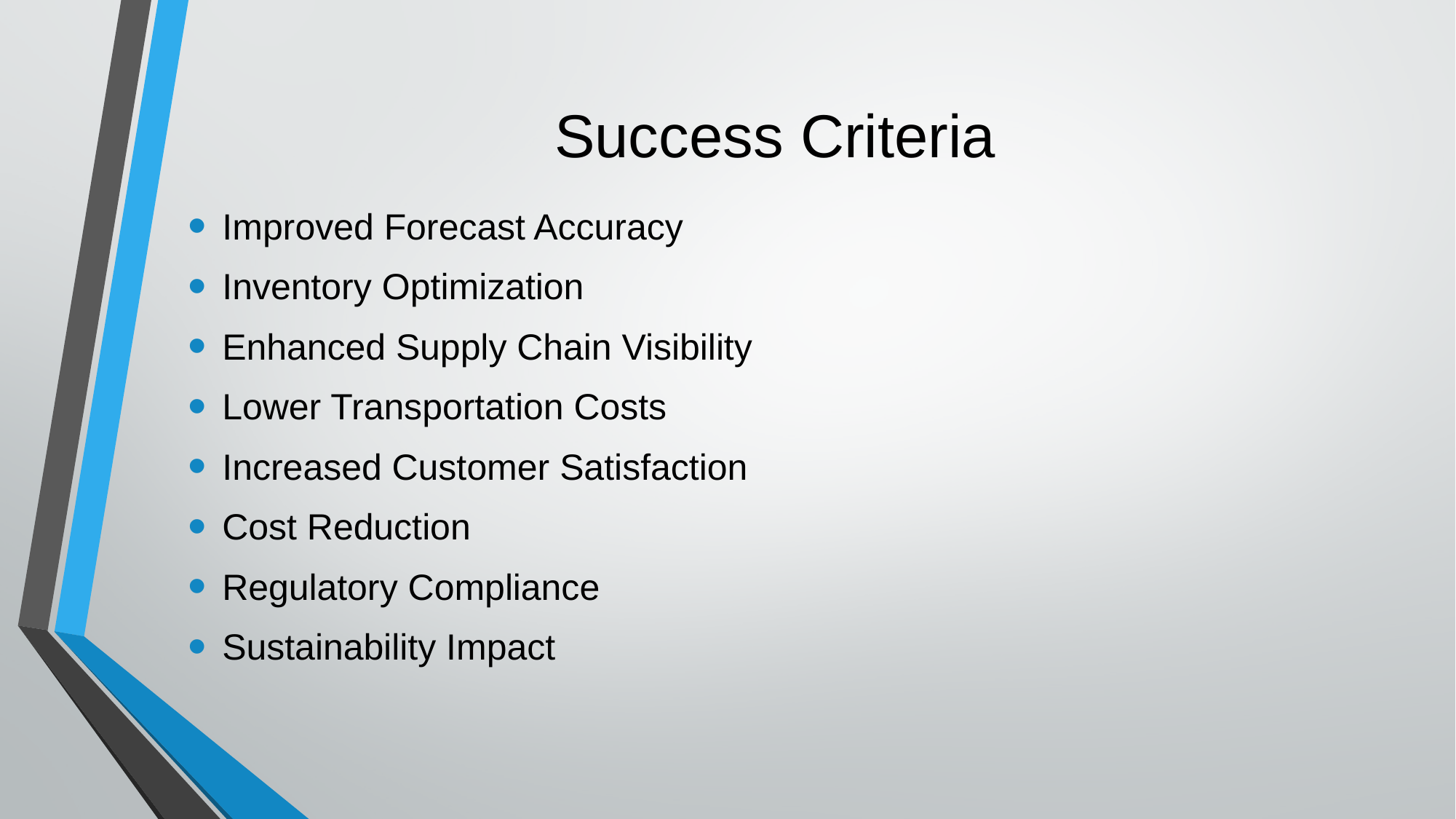

# Success Criteria
Improved Forecast Accuracy
Inventory Optimization
Enhanced Supply Chain Visibility
Lower Transportation Costs
Increased Customer Satisfaction
Cost Reduction
Regulatory Compliance
Sustainability Impact